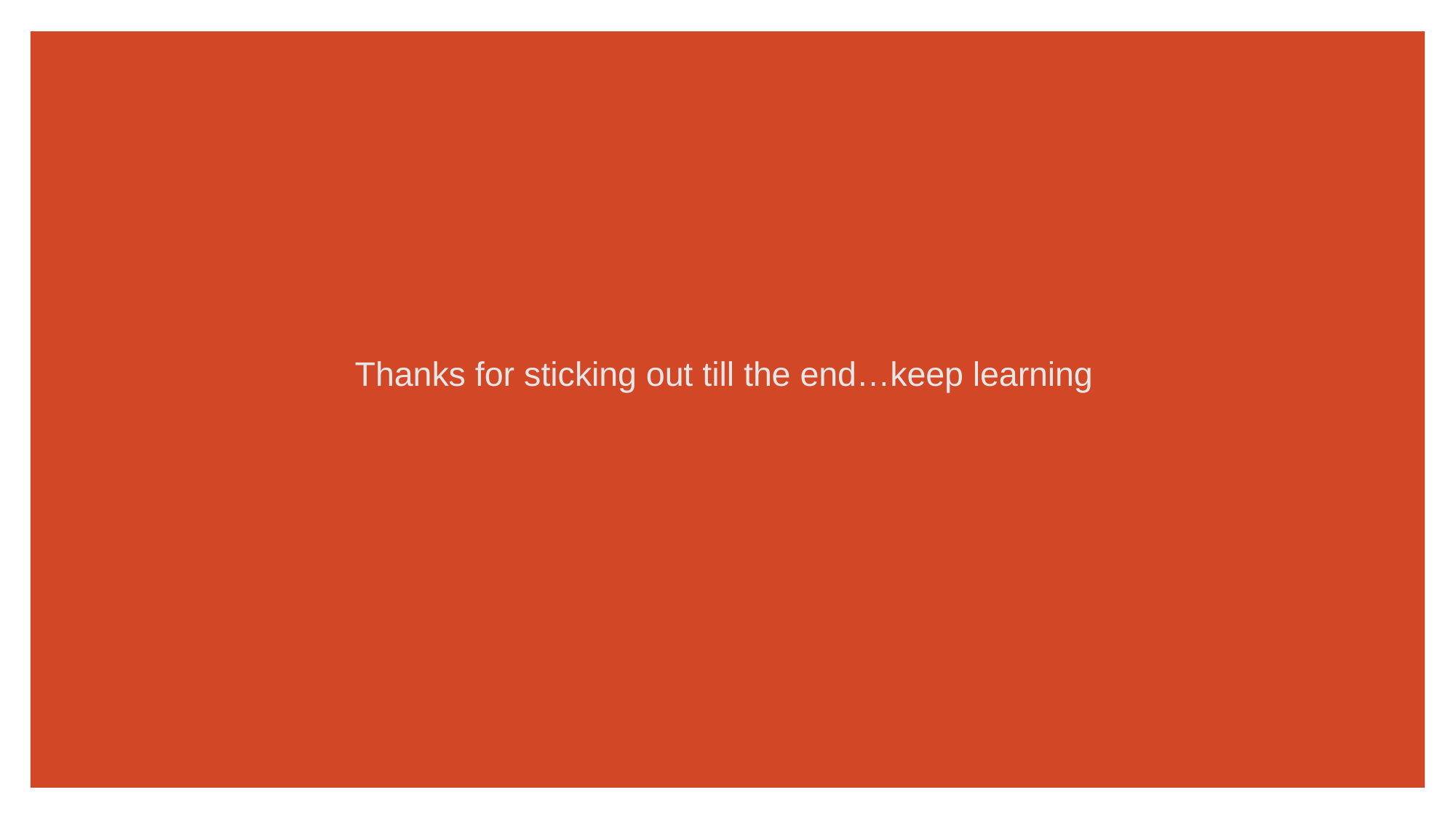

# Thanks for sticking out till the end…keep learning